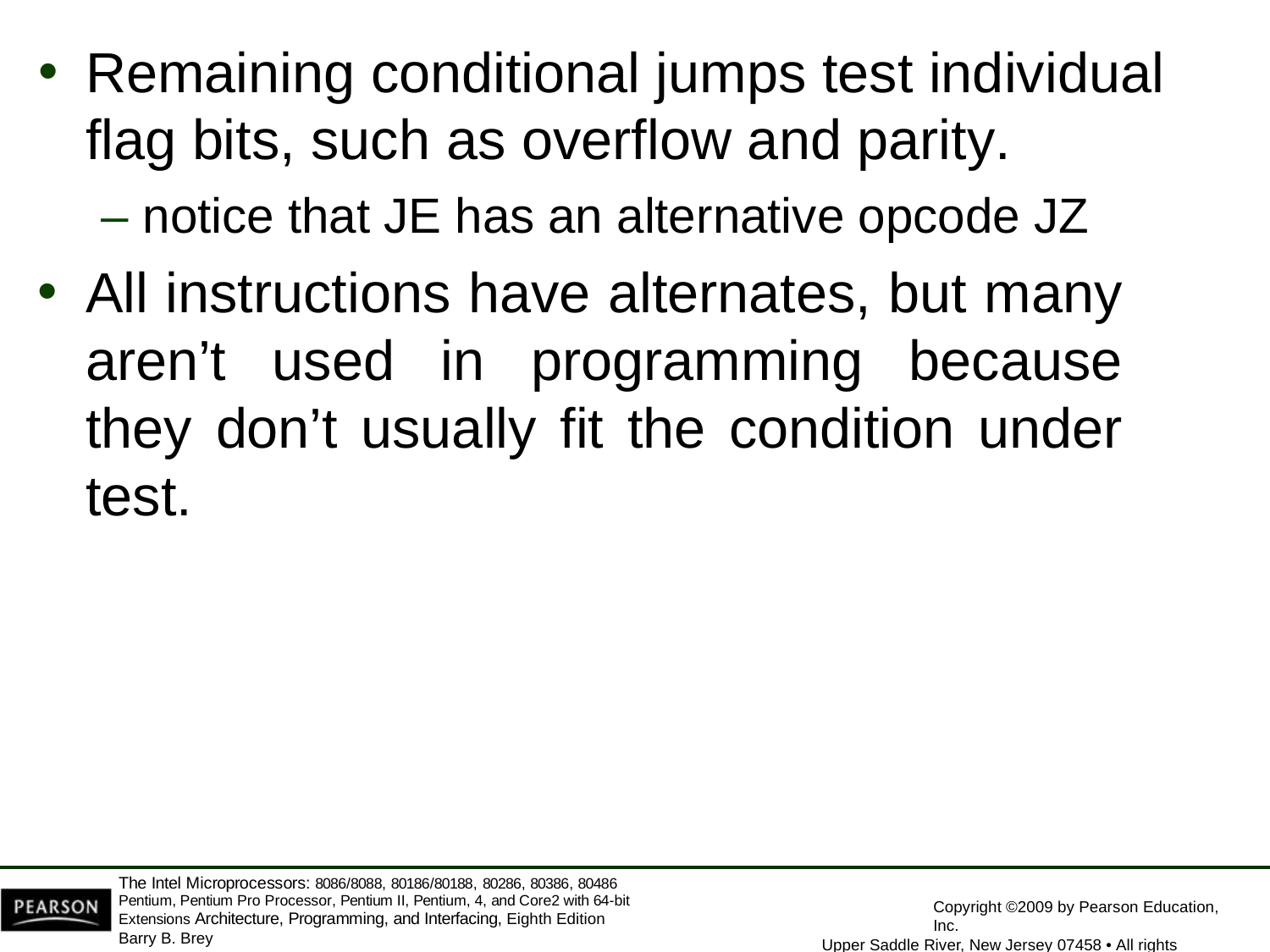

Remaining conditional jumps test individual
flag bits, such as overflow and parity.
– notice that JE has an alternative opcode JZ

All instructions have alternates, but many aren’t used in programming because they don’t usually fit the condition under test.
The Intel Microprocessors: 8086/8088, 80186/80188, 80286, 80386, 80486 Pentium, Pentium Pro Processor, Pentium II, Pentium, 4, and Core2 with 64-bit Extensions Architecture, Programming, and Interfacing, Eighth Edition
Barry B. Brey
Copyright ©2009 by Pearson Education, Inc.
Upper Saddle River, New Jersey 07458 • All rights reserved.